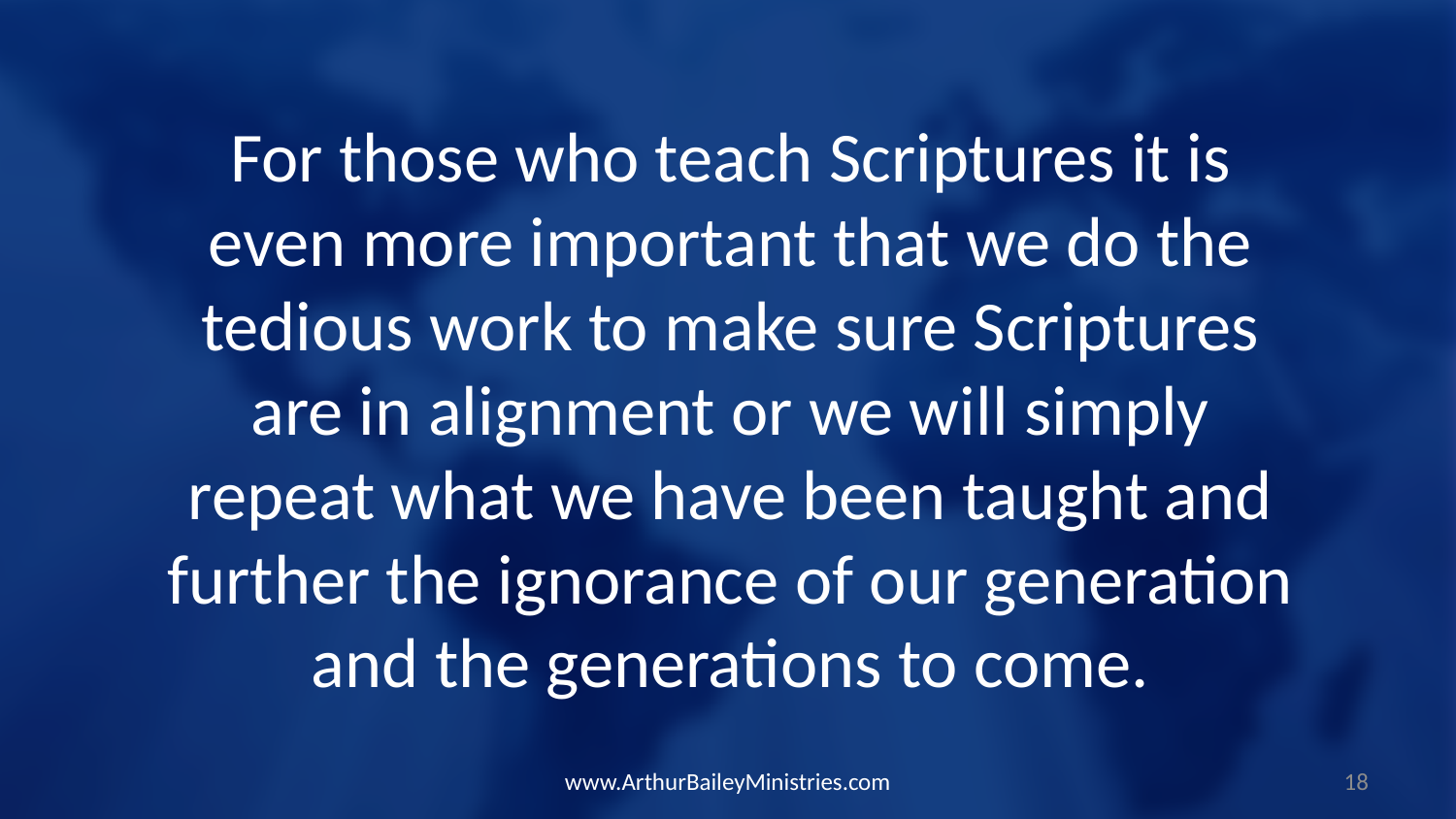

For those who teach Scriptures it is even more important that we do the tedious work to make sure Scriptures are in alignment or we will simply repeat what we have been taught and further the ignorance of our generation and the generations to come.

www.ArthurBaileyMinistries.com
18